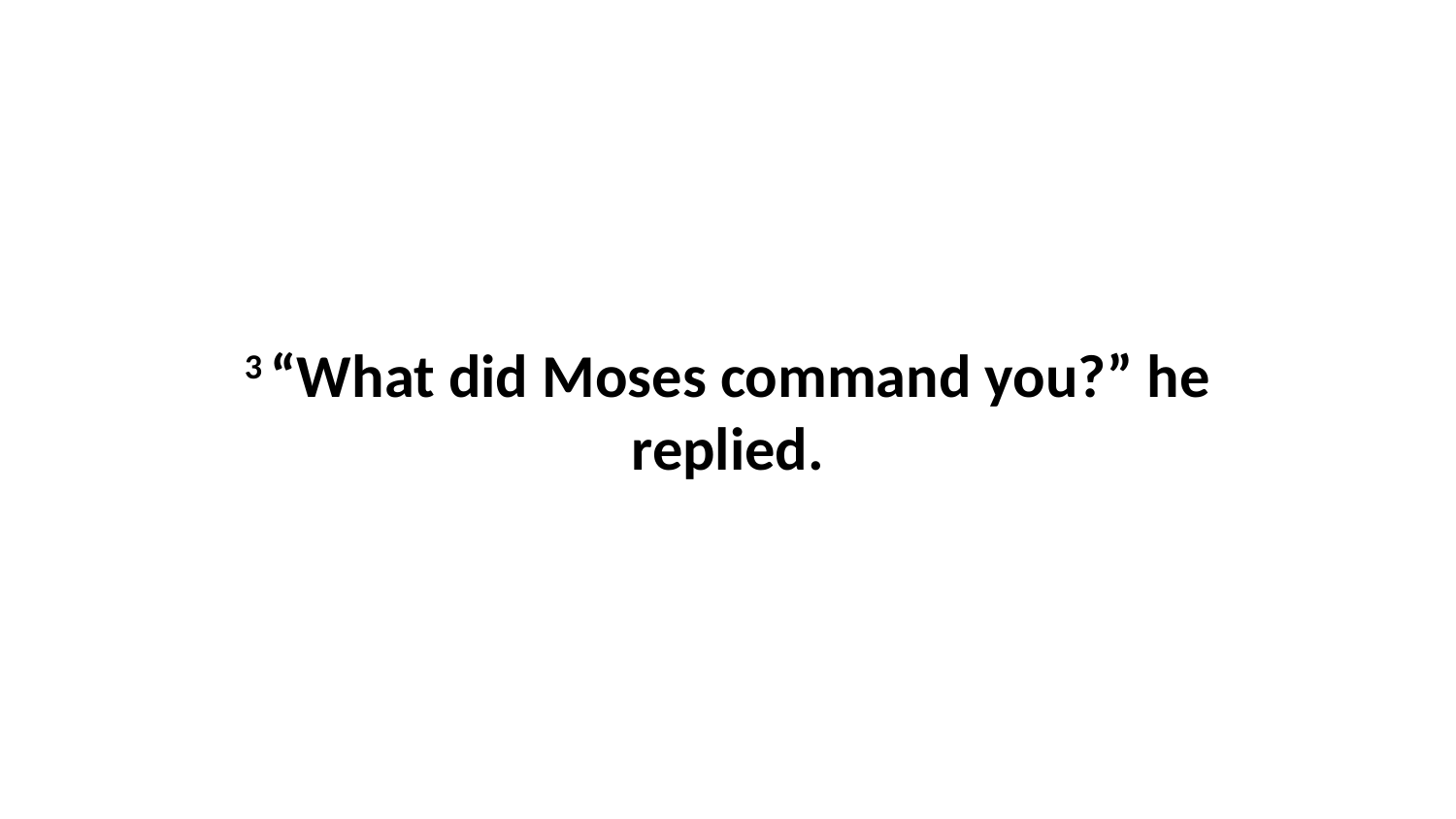

3 “What did Moses command you?” he replied.